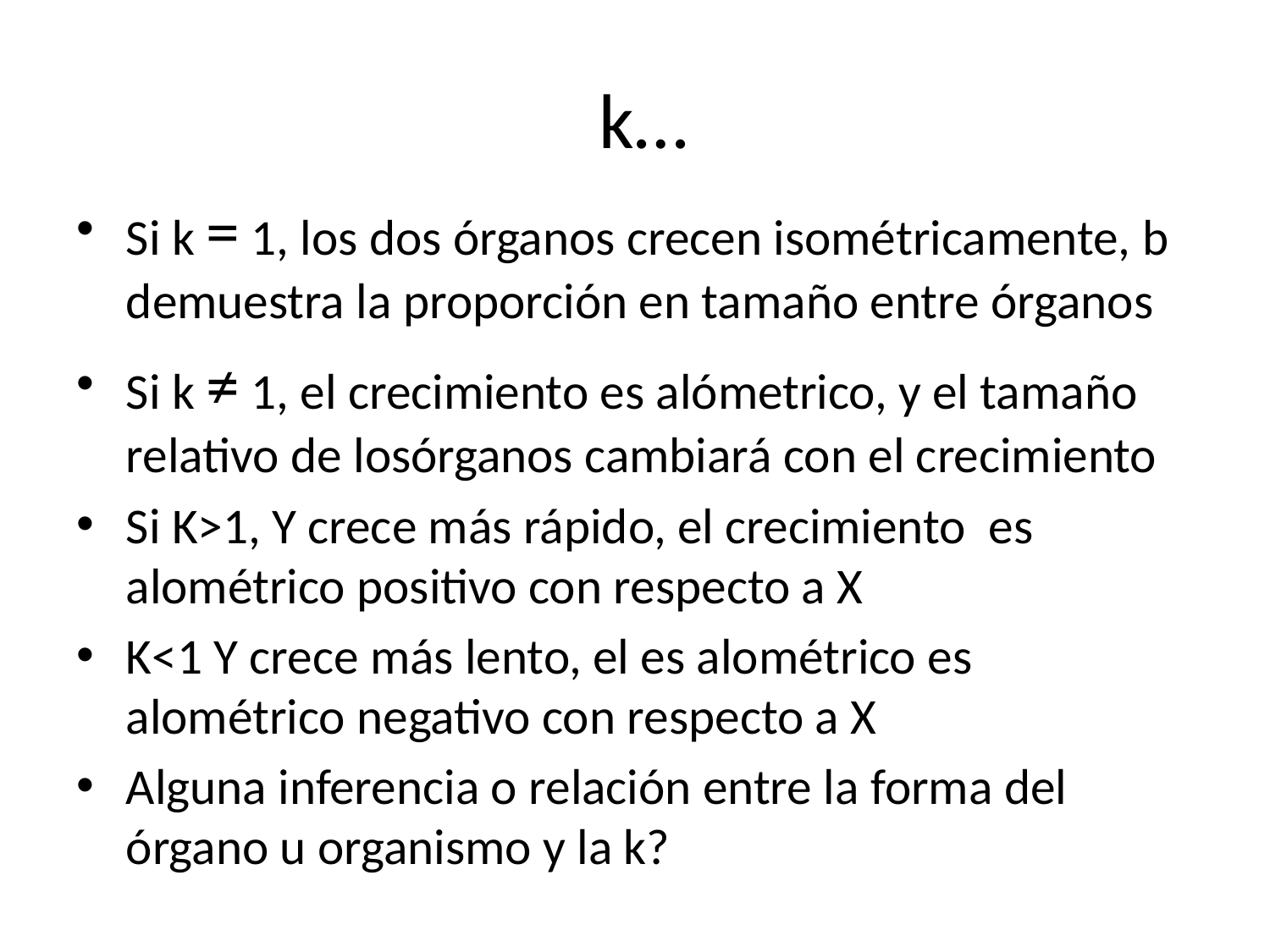

# k…
Si k = 1, los dos órganos crecen isométricamente, b demuestra la proporción en tamaño entre órganos
Si k ≠ 1, el crecimiento es alómetrico, y el tamaño relativo de losórganos cambiará con el crecimiento
Si K>1, Y crece más rápido, el crecimiento  es alométrico positivo con respecto a X
K<1 Y crece más lento, el es alométrico es alométrico negativo con respecto a X
Alguna inferencia o relación entre la forma del órgano u organismo y la k?